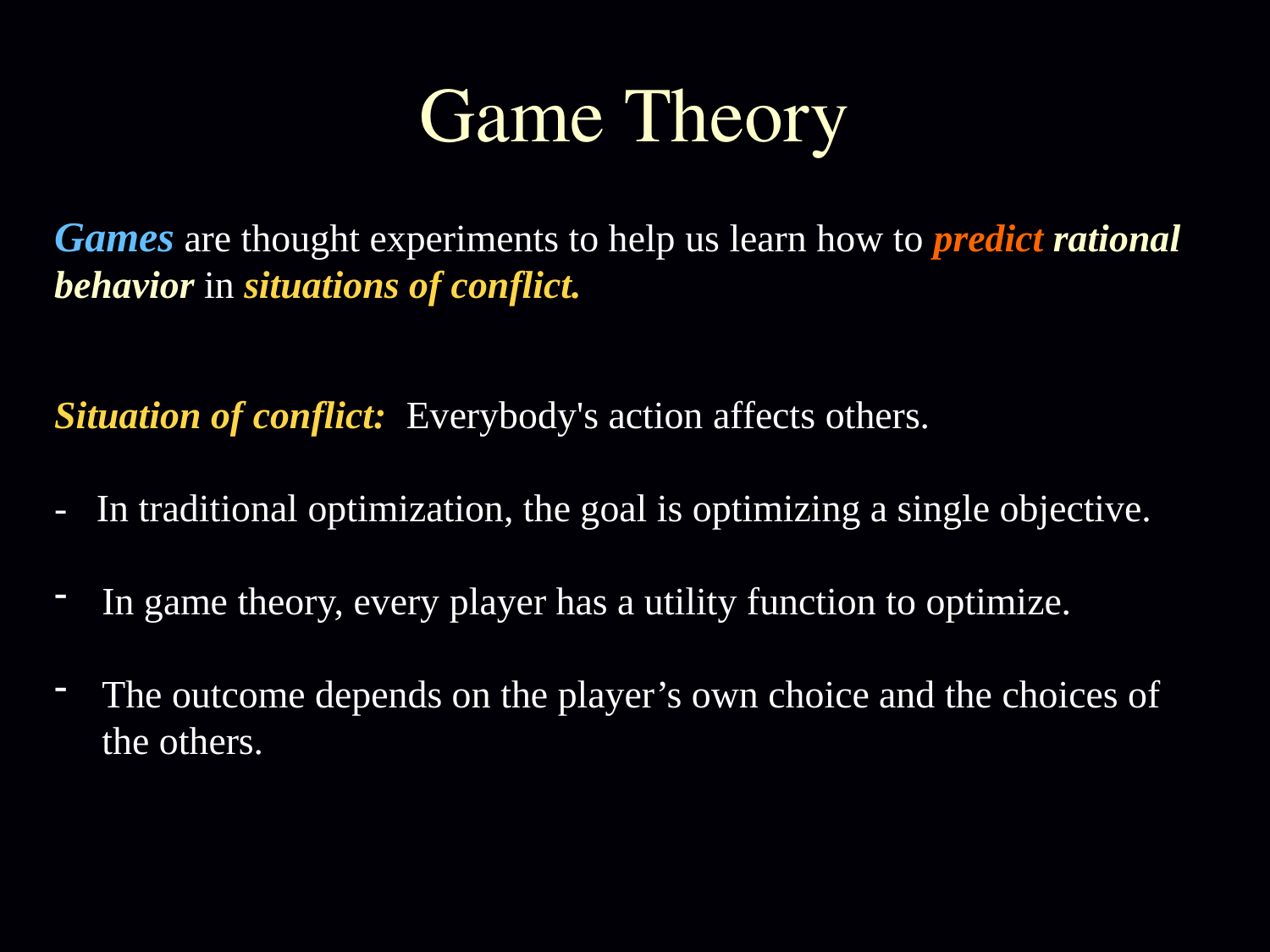

# Game Theory
Games are thought experiments to help us learn how to predict rational behavior in situations of conflict.
Situation of conflict:  Everybody's action affects others.

-   In traditional optimization, the goal is optimizing a single objective.

In game theory, every player has a utility function to optimize.

The outcome depends on the player’s own choice and the choices of the others.